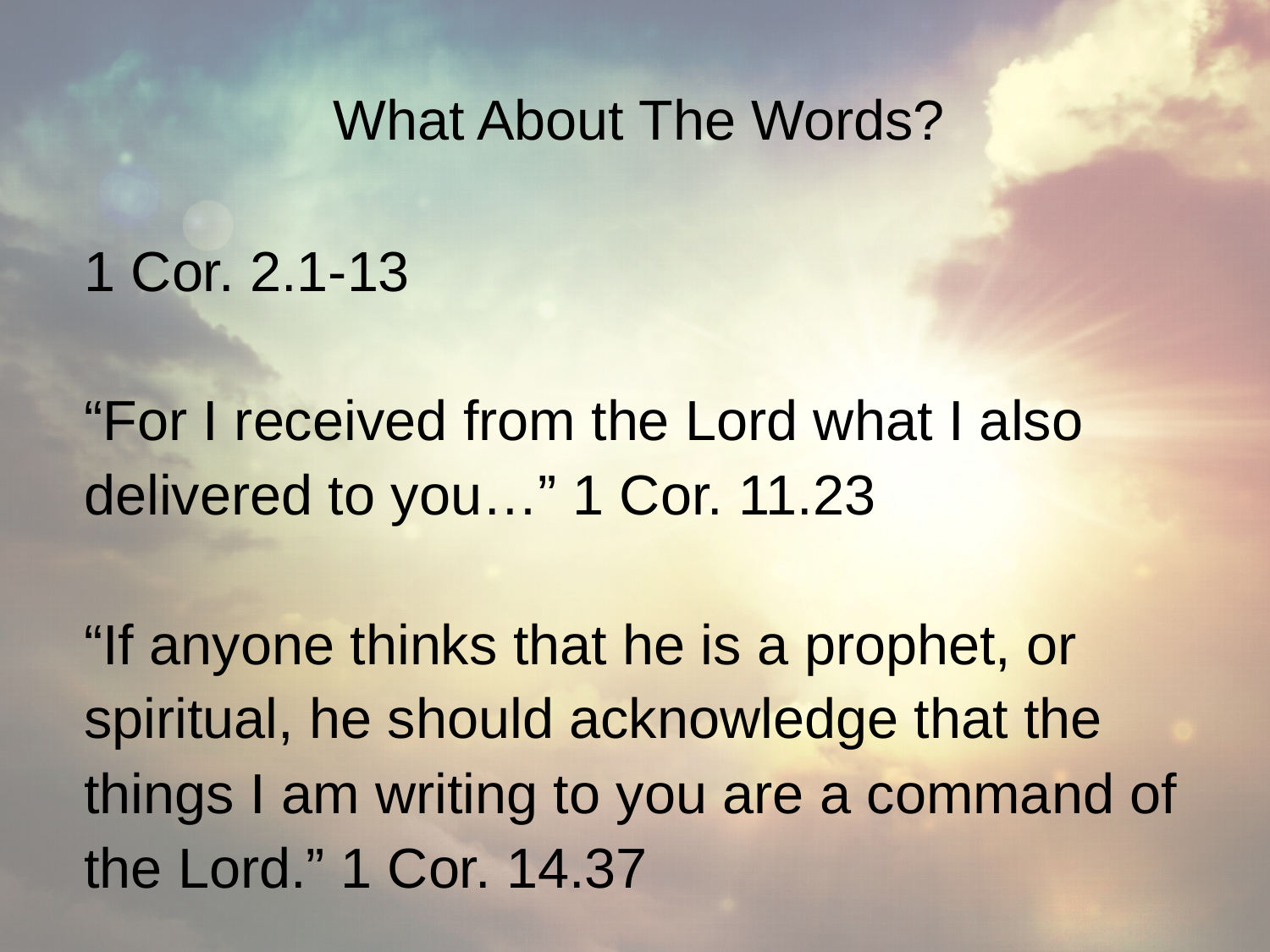

# What About The Words?
1 Cor. 2.1-13

“For I received from the Lord what I also delivered to you…” 1 Cor. 11.23

“If anyone thinks that he is a prophet, or spiritual, he should acknowledge that the things I am writing to you are a command of the Lord.” 1 Cor. 14.37